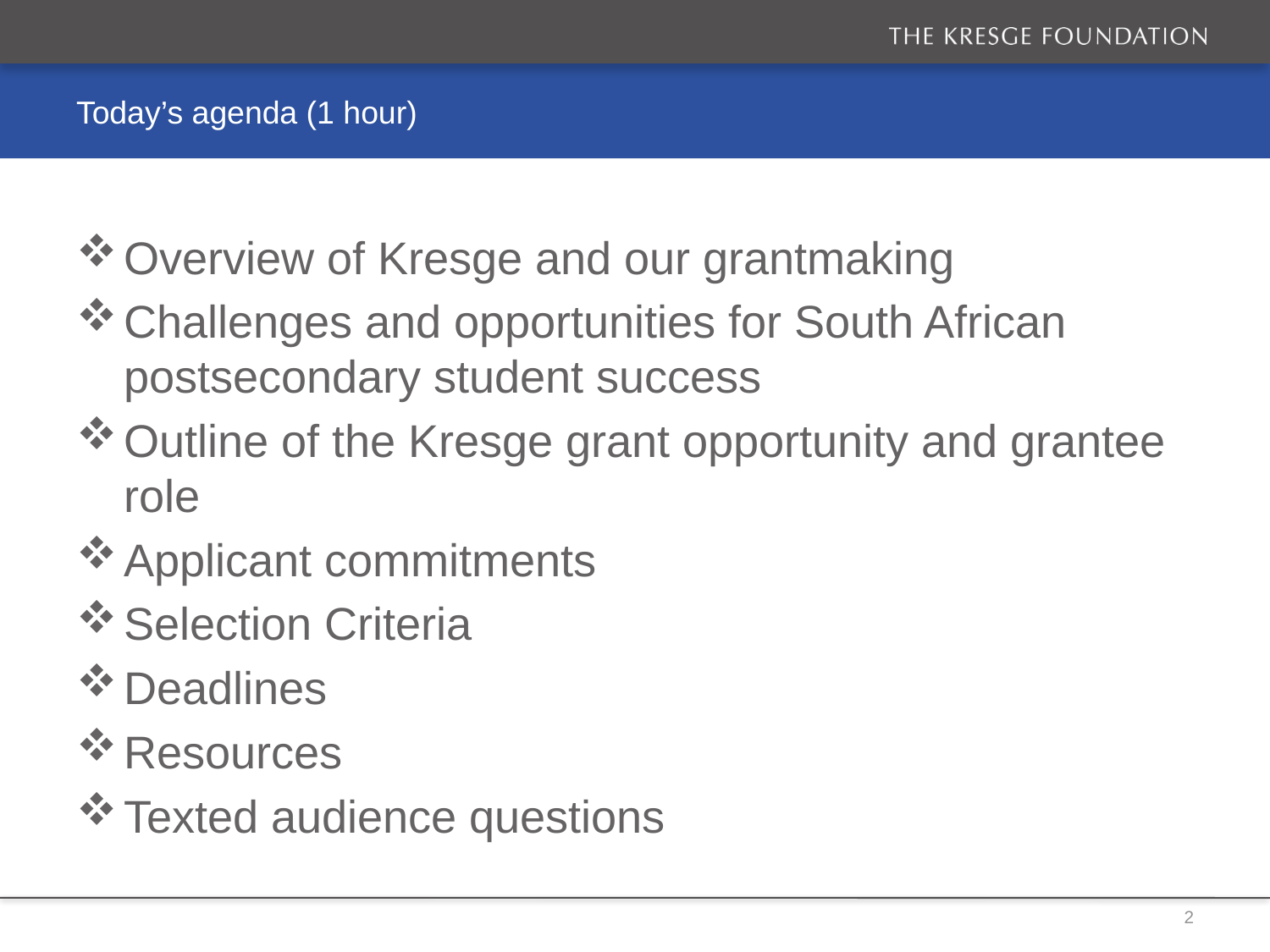

# Today’s agenda (1 hour)
Overview of Kresge and our grantmaking
Challenges and opportunities for South African postsecondary student success
Outline of the Kresge grant opportunity and grantee role
Applicant commitments
Selection Criteria
Deadlines
Resources
Texted audience questions

2